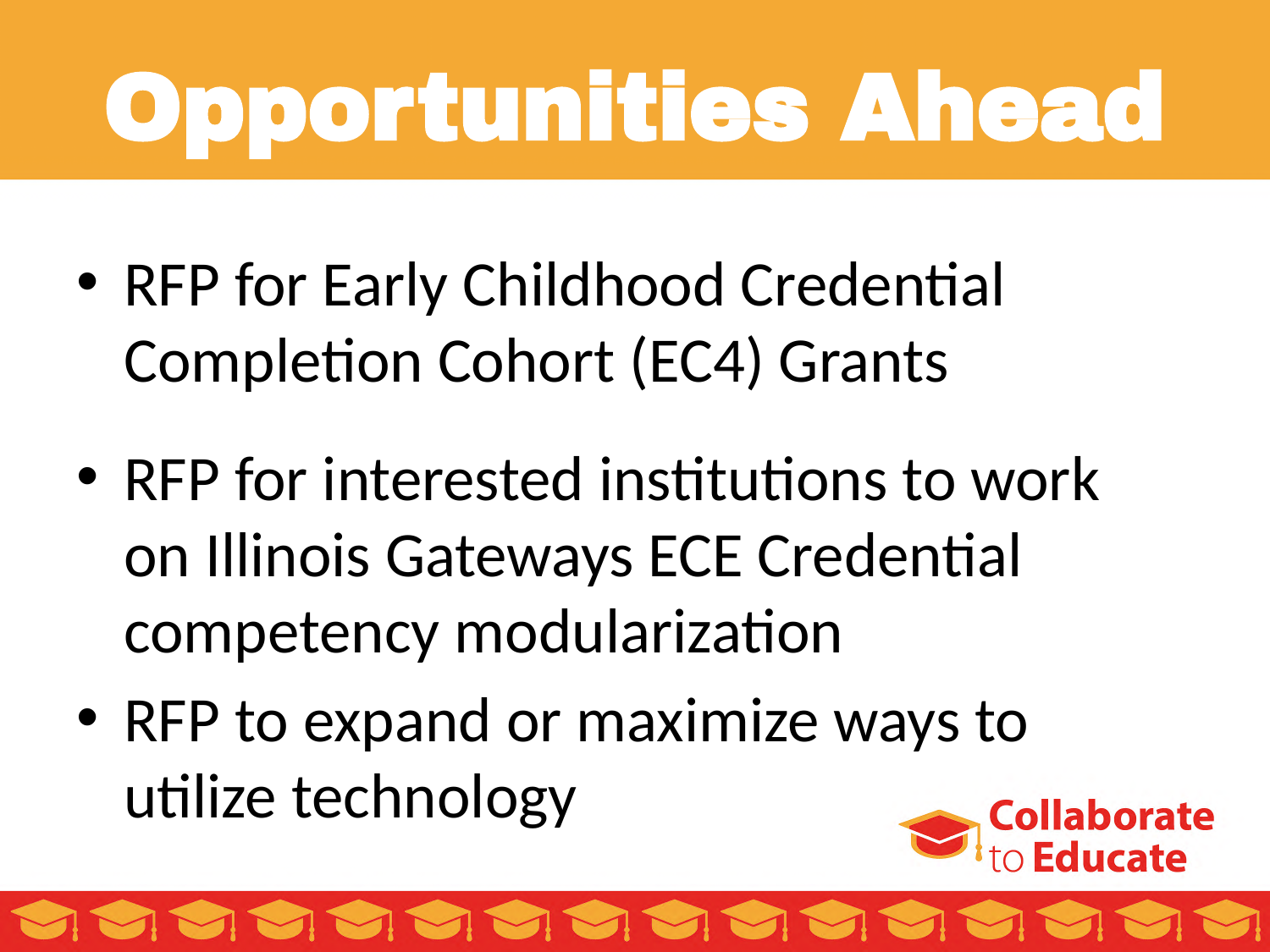

# Opportunities Ahead
RFP for Early Childhood Credential Completion Cohort (EC4) Grants

RFP for interested institutions to work
on Illinois Gateways ECE Credential competency modularization
RFP to expand or maximize ways to
utilize technology